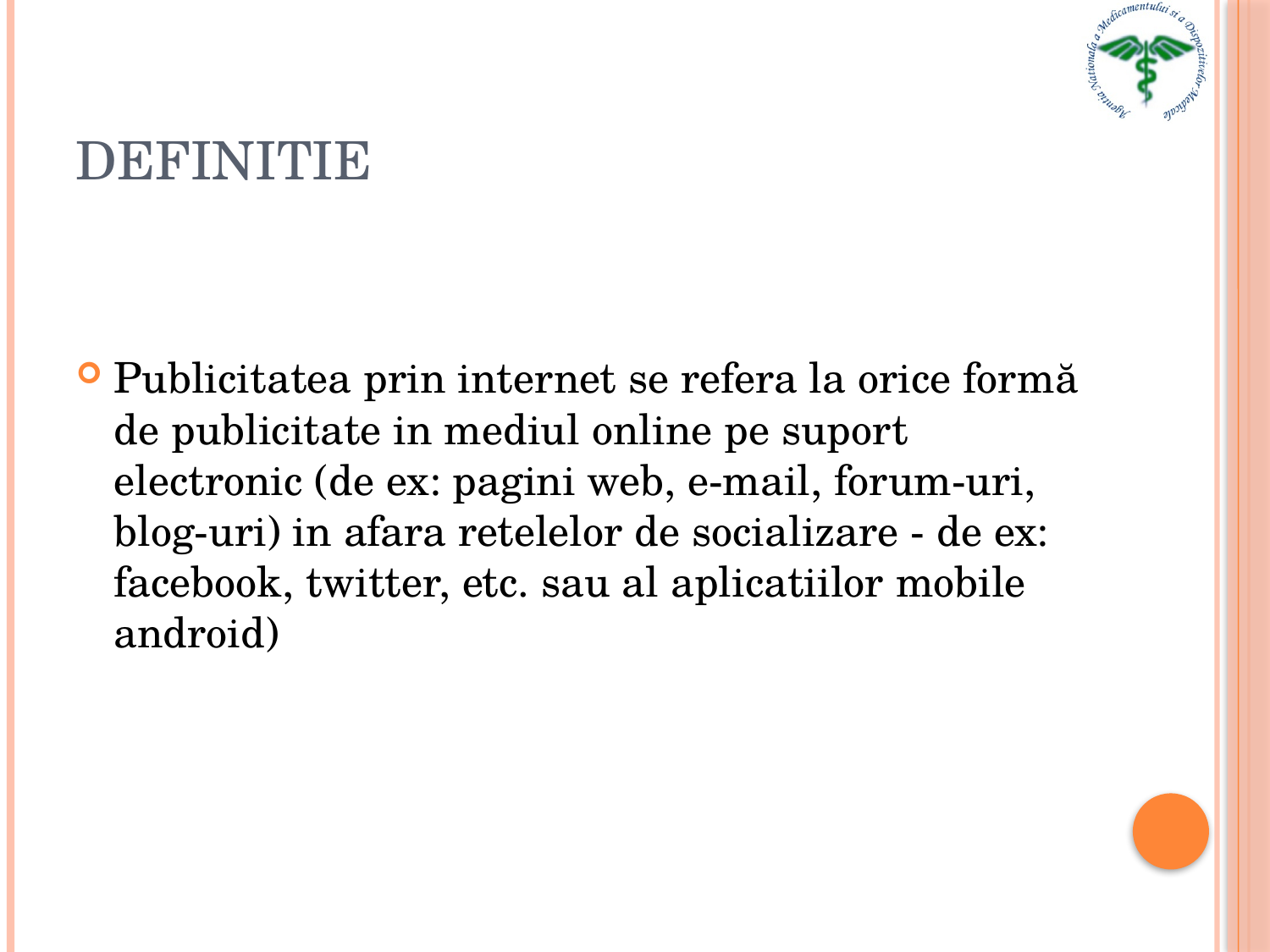

# Definitie

Publicitatea prin internet se refera la orice formă de publicitate in mediul online pe suport electronic (de ex: pagini web, e-mail, forum-uri, blog-uri) in afara retelelor de socializare - de ex: facebook, twitter, etc. sau al aplicatiilor mobile android)